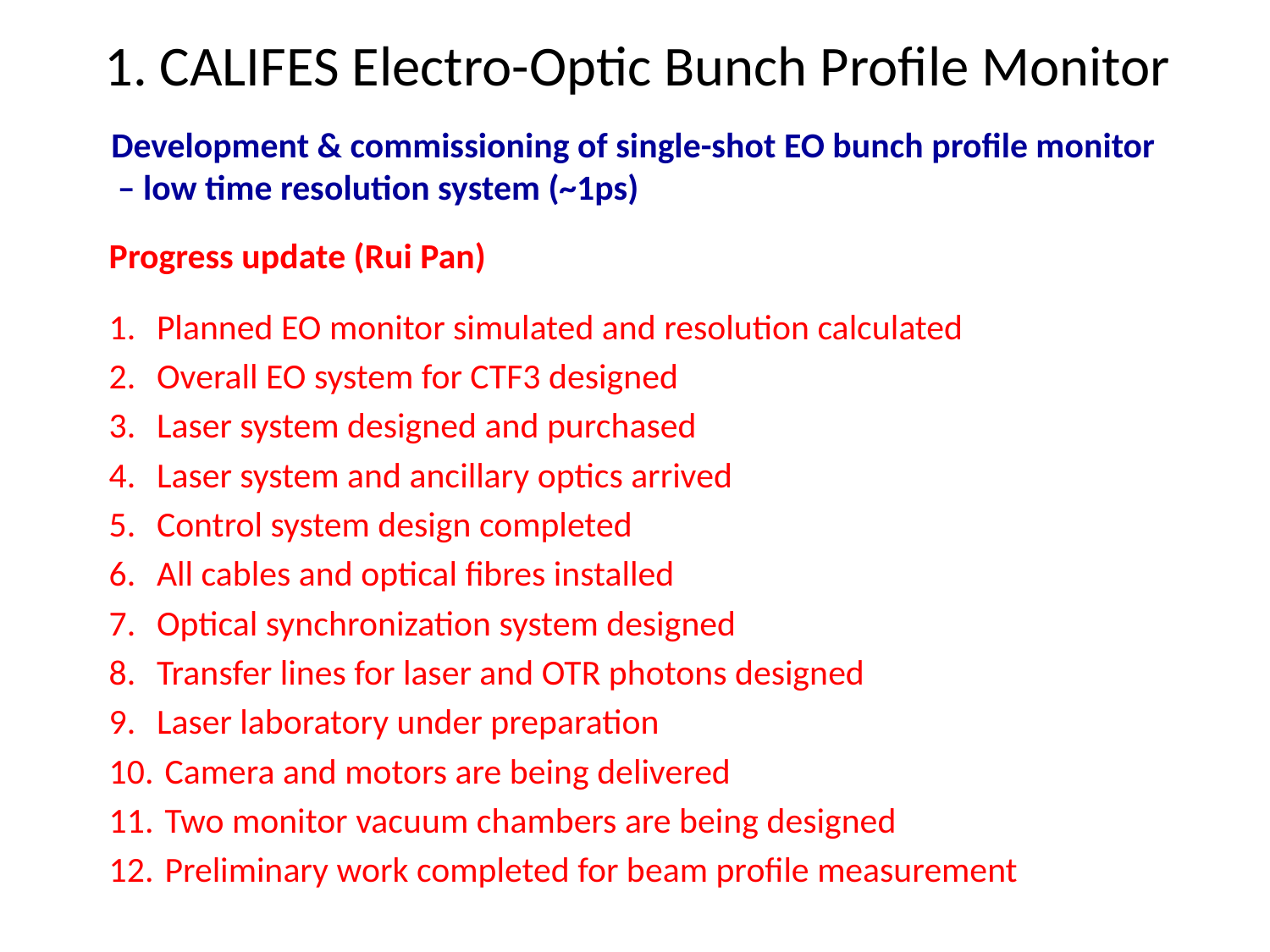

1. CALIFES Electro-Optic Bunch Profile Monitor
Development & commissioning of single-shot EO bunch profile monitor
  ̶  low time resolution system (~1ps)
Progress update (Rui Pan)

Planned EO monitor simulated and resolution calculated
Overall EO system for CTF3 designed
Laser system designed and purchased
Laser system and ancillary optics arrived
Control system design completed
All cables and optical fibres installed
Optical synchronization system designed
Transfer lines for laser and OTR photons designed
Laser laboratory under preparation
 Camera and motors are being delivered
 Two monitor vacuum chambers are being designed
 Preliminary work completed for beam profile measurement